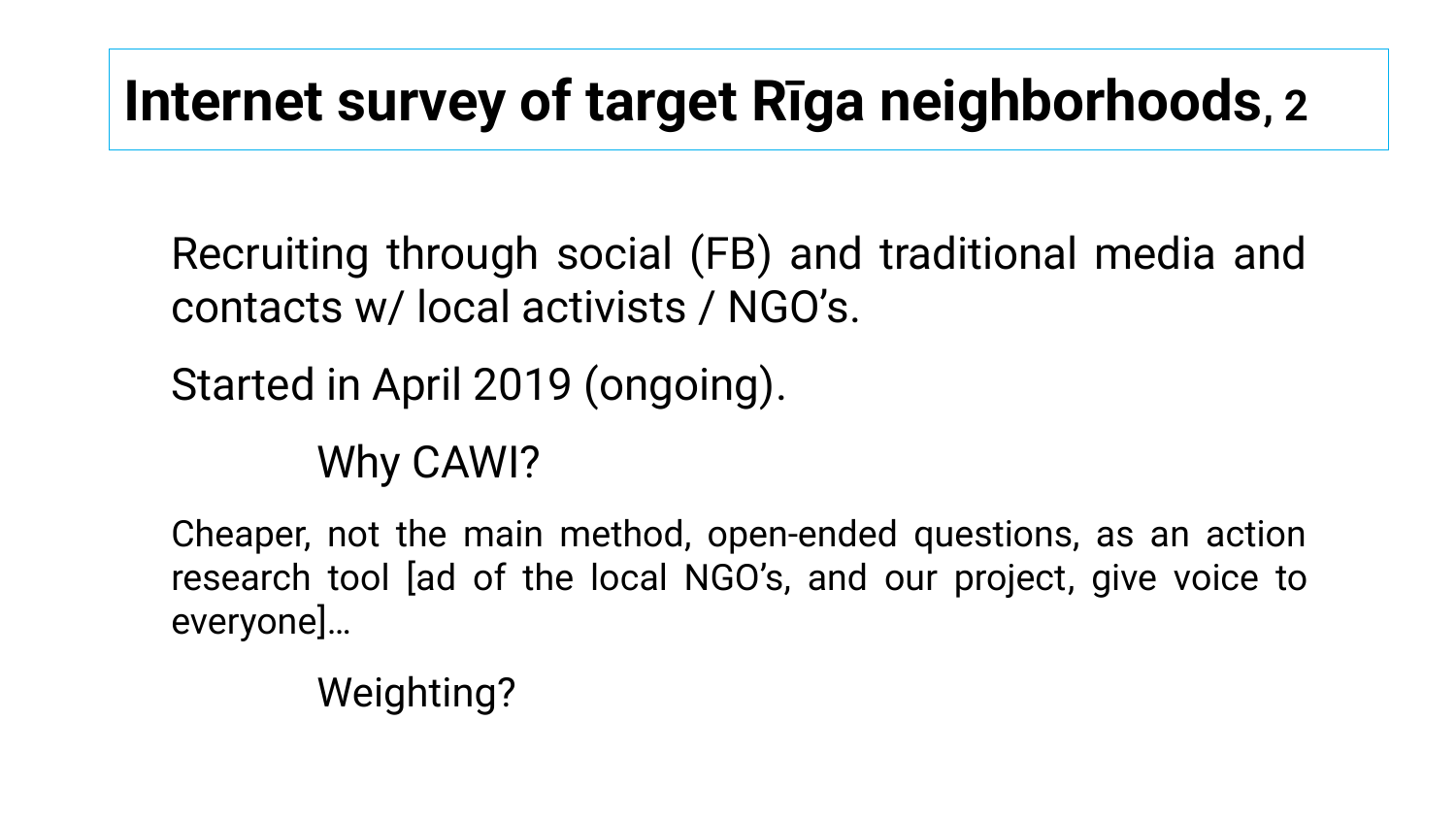

Internet survey of target Rīga neighborhoods, 2
Recruiting through social (FB) and traditional media and contacts w/ local activists / NGO’s.
Started in April 2019 (ongoing).
	Why CAWI?
Cheaper, not the main method, open-ended questions, as an action research tool [ad of the local NGO’s, and our project, give voice to everyone]…
	Weighting?